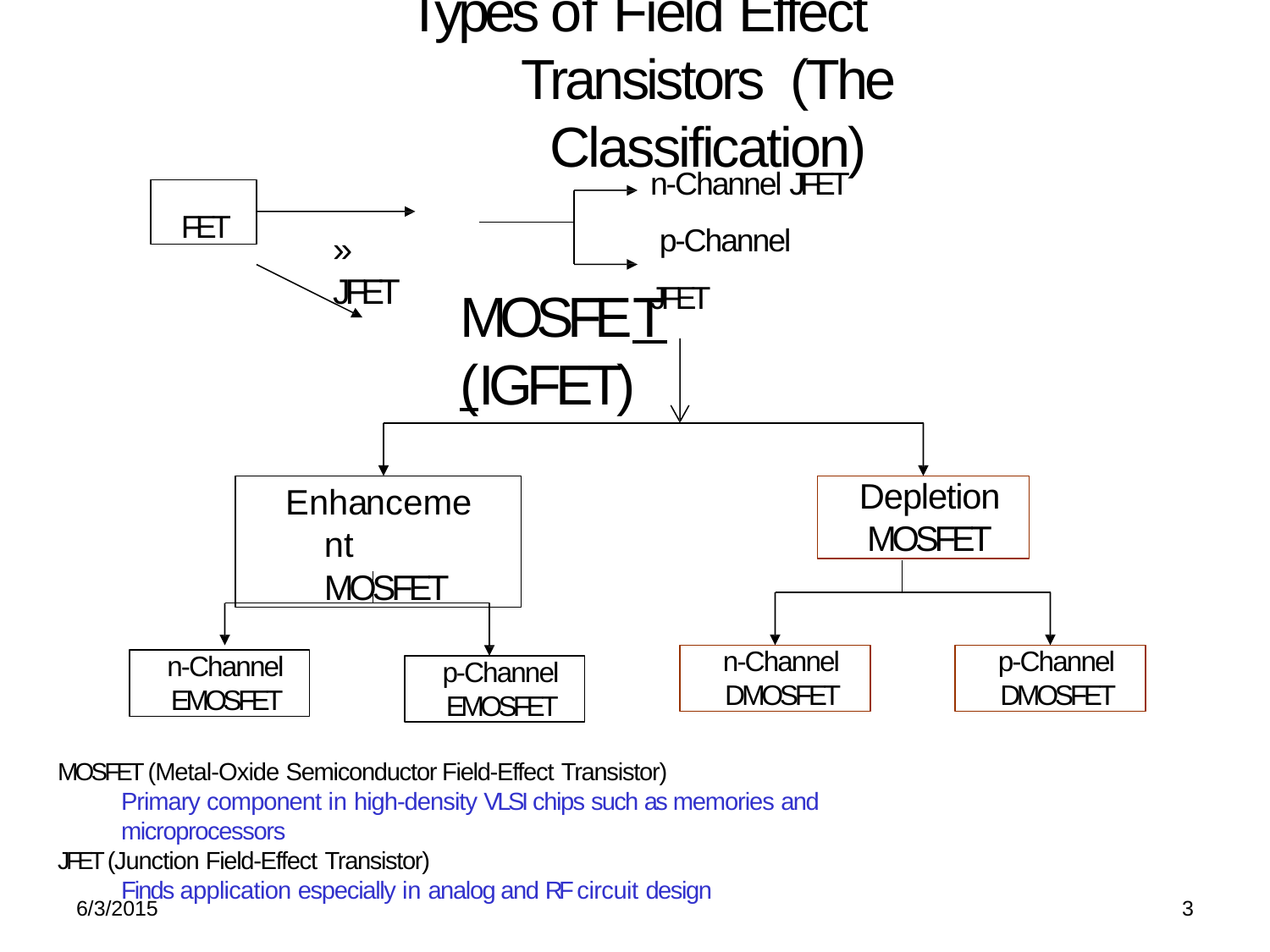

# Types of Field Effect Transistors  (The Classification)
n-Channel JFET  p-Channel JFET
FET

» JFET

MOSFET (IGFET)

Enhancement  MOSFET
Depletion
MOSFET

n-Channel
DMOSFET
p-Channel
DMOSFET
n-Channel
EMOSFET
p-Channel
EMOSFET
MOSFET (Metal-Oxide Semiconductor Field-Effect Transistor)
Primary component in high-density VLSI chips such as memories and microprocessors
JFET (Junction Field-Effect Transistor)
Finds application especially in analog and RF circuit design
3
6/3/2015